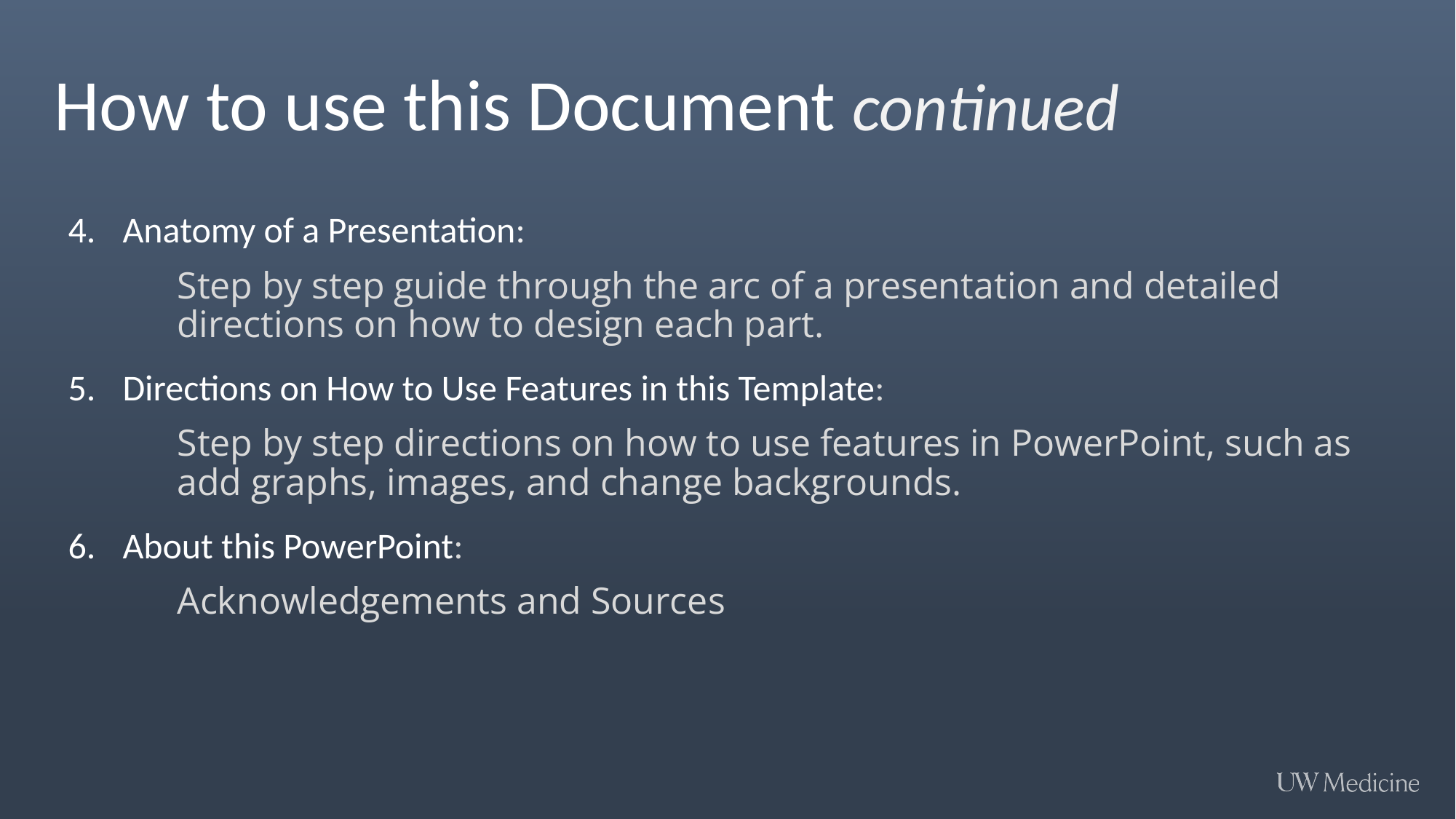

# How to use this Document continued
Anatomy of a Presentation:
Step by step guide through the arc of a presentation and detailed directions on how to design each part.
Directions on How to Use Features in this Template:
Step by step directions on how to use features in PowerPoint, such as add graphs, images, and change backgrounds.
About this PowerPoint:
Acknowledgements and Sources